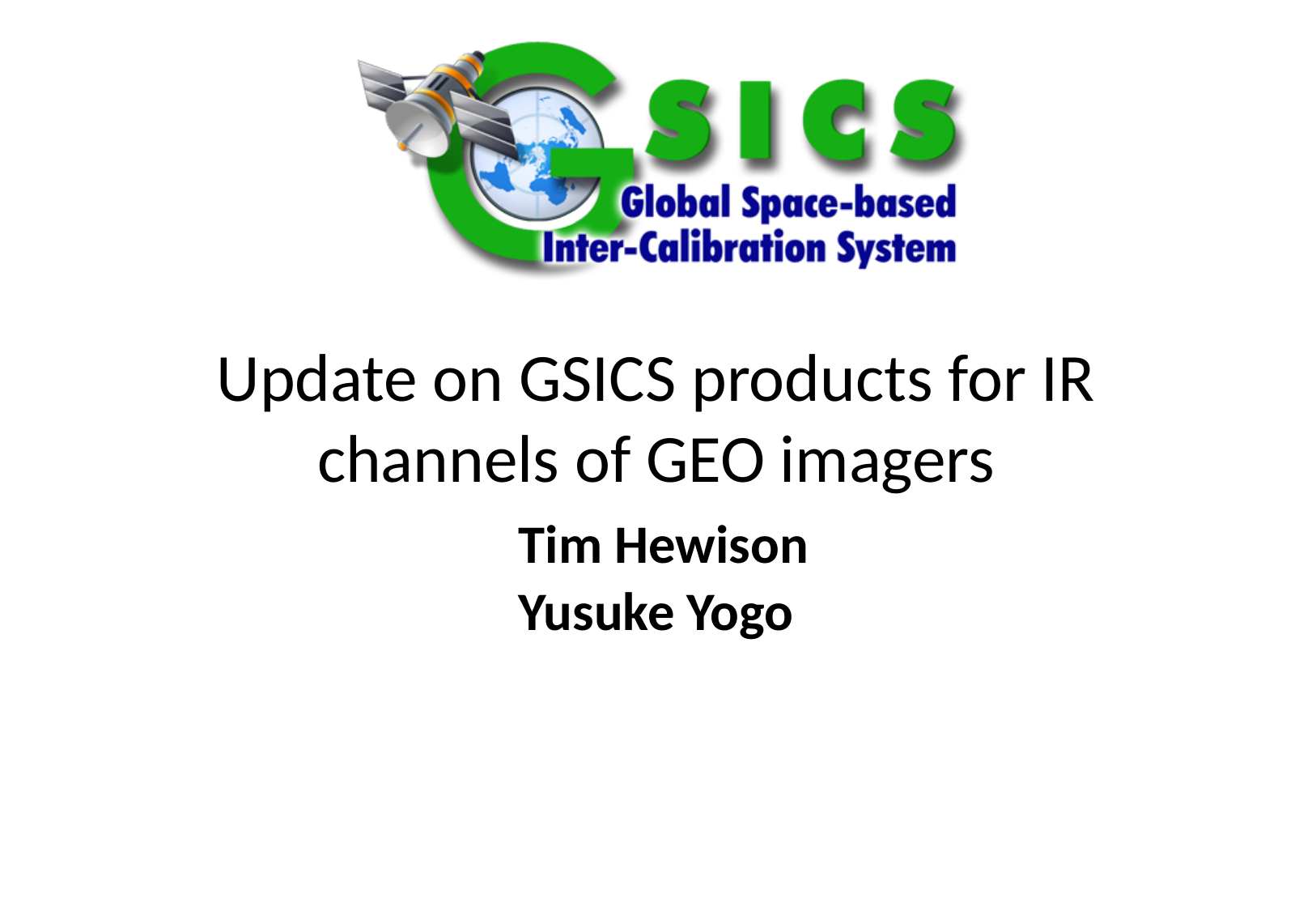

Special Issue of the IEEE TGRS on “Inter-Calibration of Satellite Instruments”:
Special Issue of the IEEE TGRS on “Inter-Calibration of Satellite Instruments”:
# Update on GSICS products for IR channels of GEO imagers Tim Hewison Yusuke Yogo